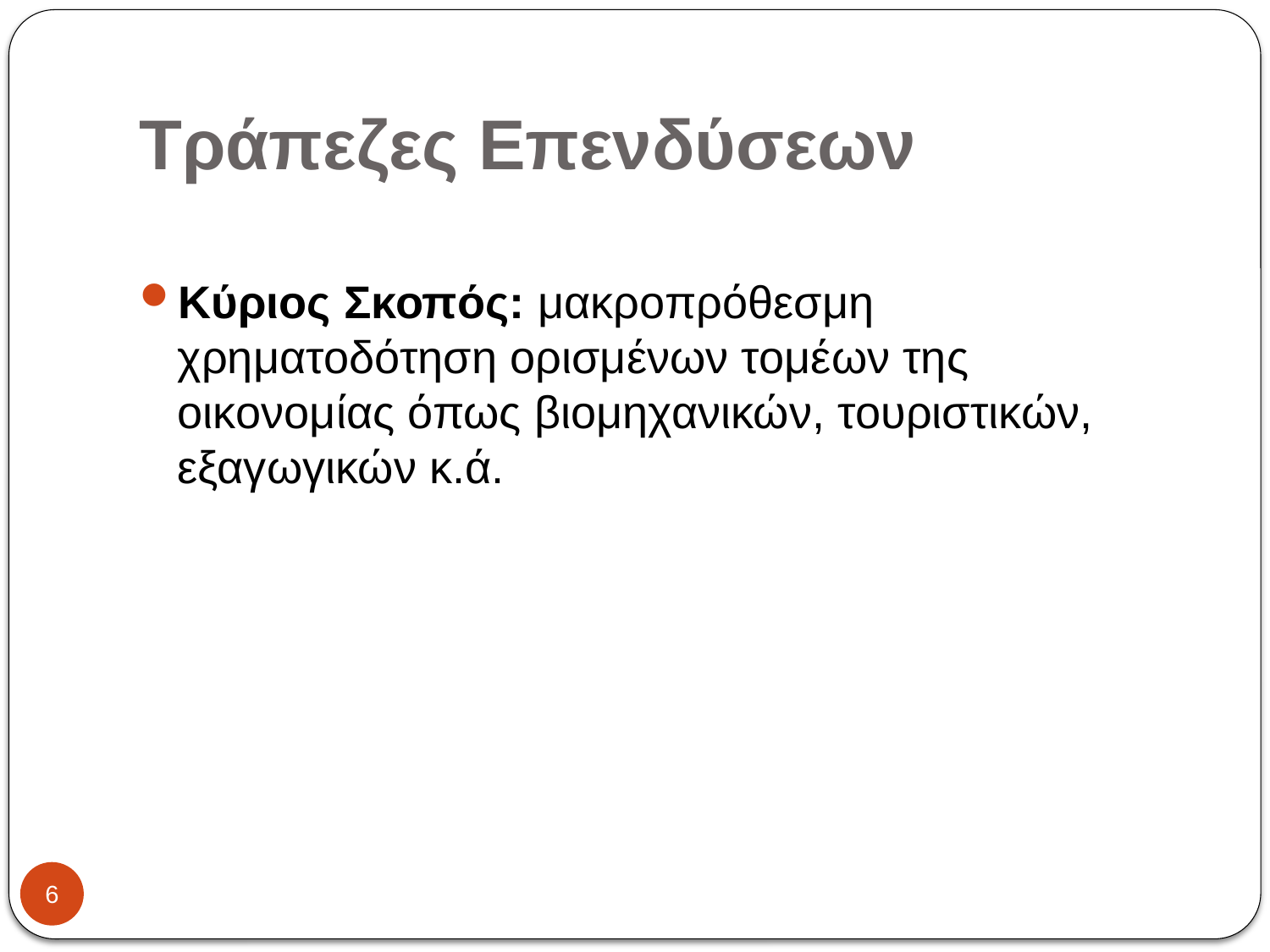

# Τράπεζες Επενδύσεων

Κύριος Σκοπός: μακροπρόθεσμη χρηματοδότηση ορισμένων τομέων της οικονομίας όπως βιομηχανικών, τουριστικών, εξαγωγικών κ.ά.
6